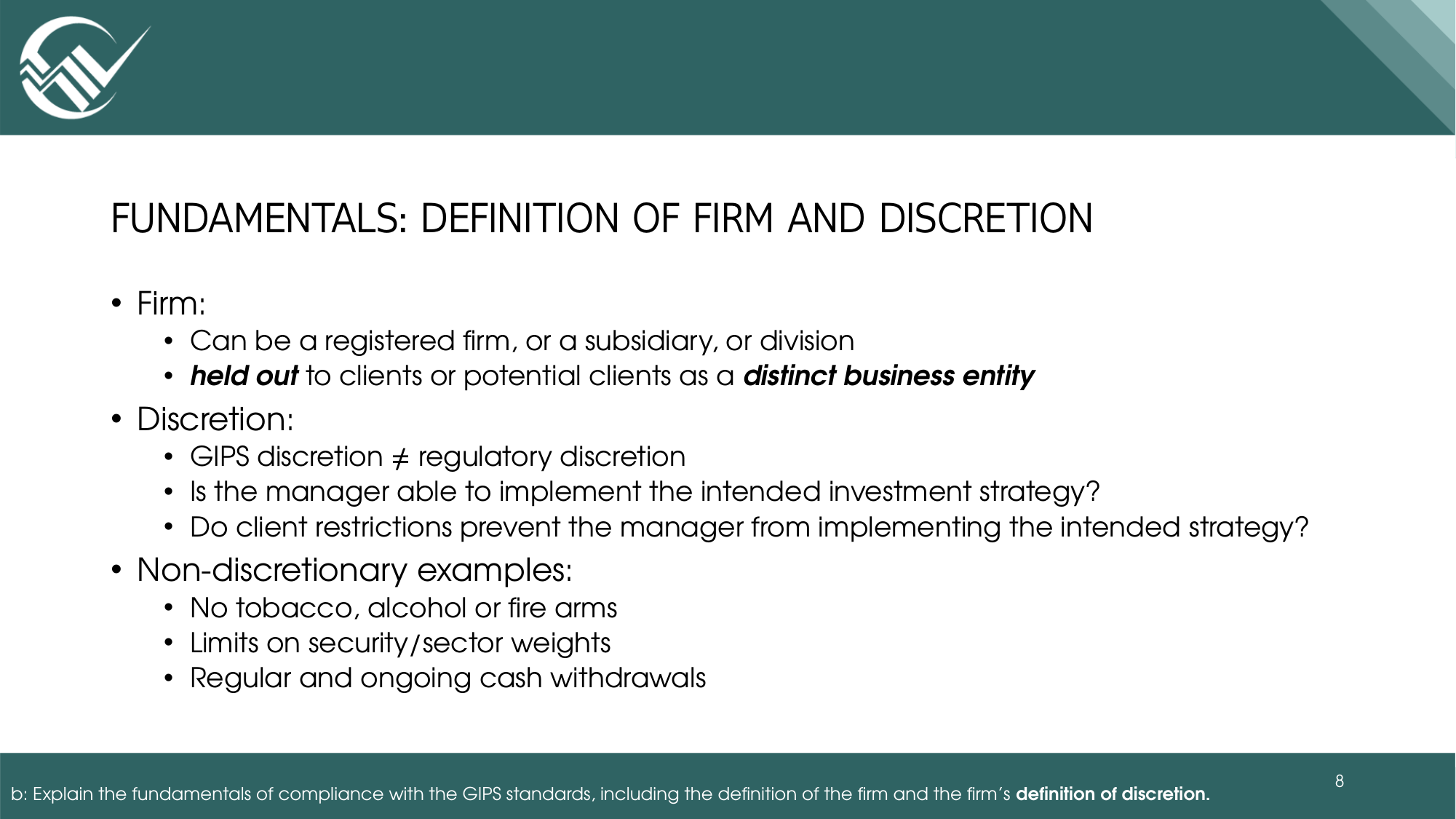

# Fundamentals: Definition of FIRM and discretion
Firm:
Can be a registered firm, or a subsidiary, or division
held out to clients or potential clients as a distinct business entity
Discretion:
GIPS discretion ≠ regulatory discretion
Is the manager able to implement the intended investment strategy?
Do client restrictions prevent the manager from implementing the intended strategy?
Non-discretionary examples:
No tobacco, alcohol or fire arms
Limits on security/sector weights
Regular and ongoing cash withdrawals
8
b: Explain the fundamentals of compliance with the GIPS standards, including the definition of the firm and the firm’s definition of discretion.